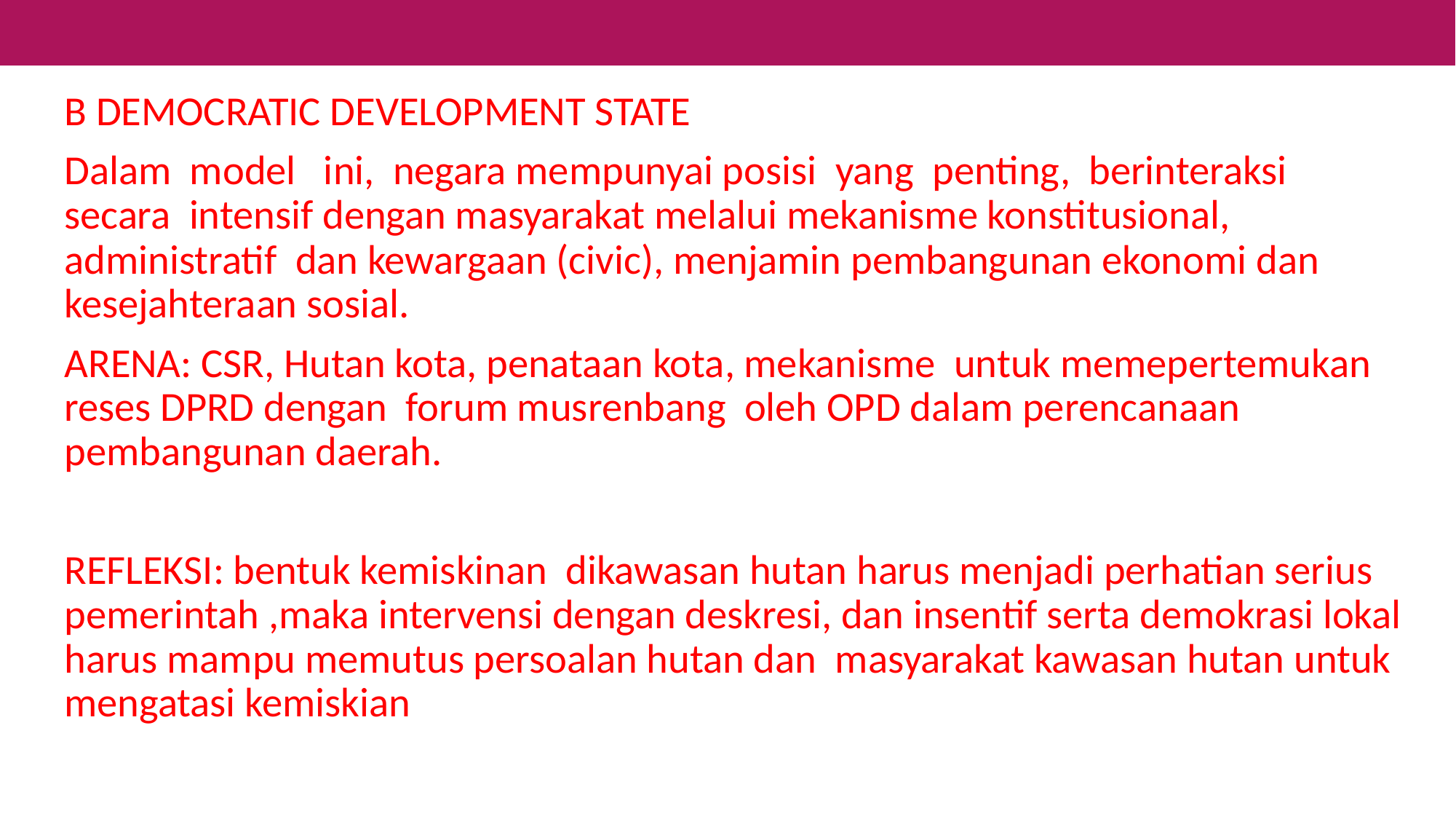

#
B DEMOCRATIC DEVELOPMENT STATE
Dalam  model   ini,  negara mempunyai posisi  yang  penting,  berinteraksi secara  intensif dengan masyarakat melalui mekanisme konstitusional, administratif  dan kewargaan (civic), menjamin pembangunan ekonomi dan kesejahteraan sosial.
ARENA: CSR, Hutan kota, penataan kota, mekanisme  untuk memepertemukan reses DPRD dengan  forum musrenbang  oleh OPD dalam perencanaan pembangunan daerah.

REFLEKSI: bentuk kemiskinan  dikawasan hutan harus menjadi perhatian serius pemerintah ,maka intervensi dengan deskresi, dan insentif serta demokrasi lokal harus mampu memutus persoalan hutan dan  masyarakat kawasan hutan untuk mengatasi kemiskian